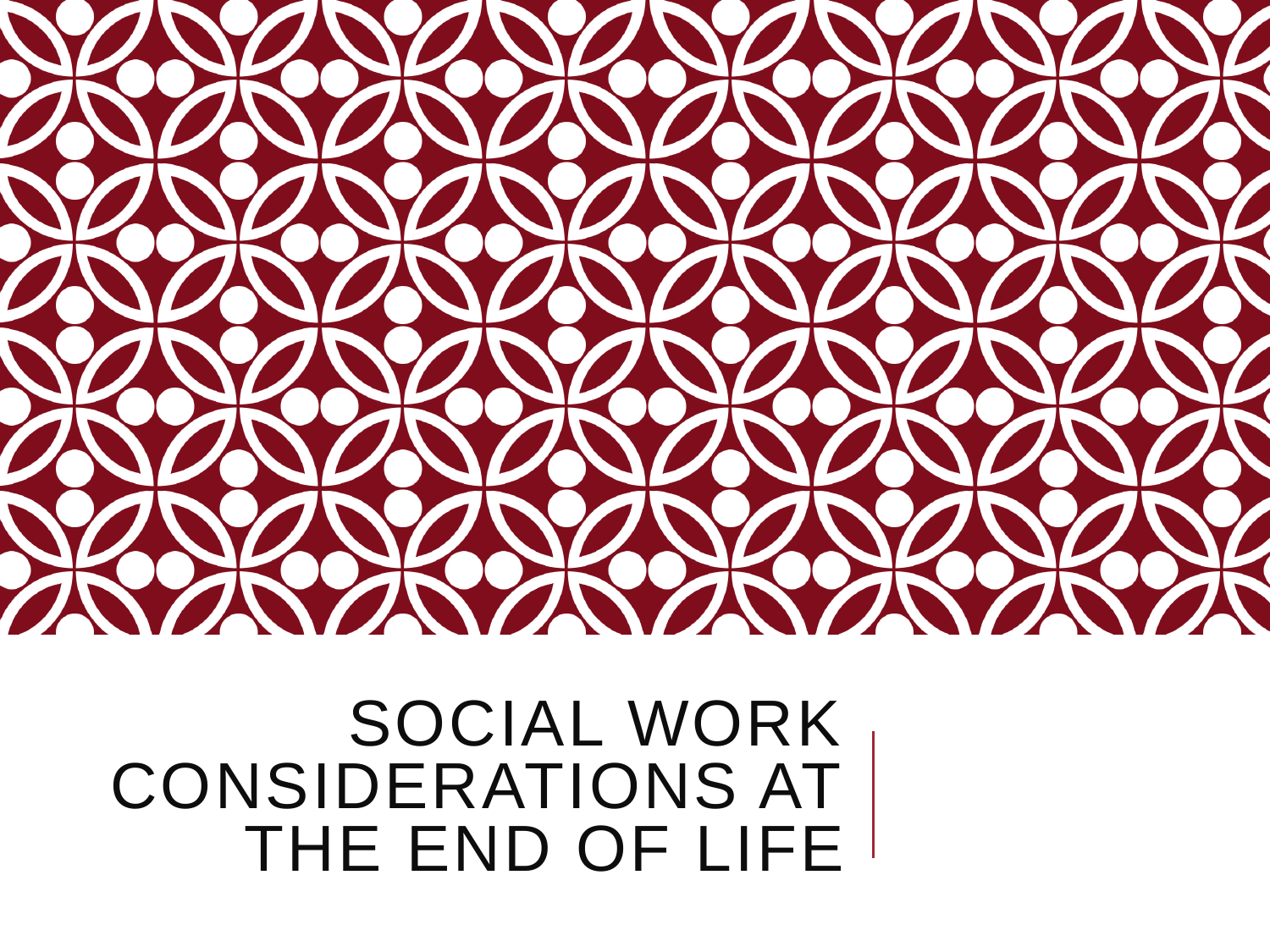

# Social Work Considerations at the End of Life